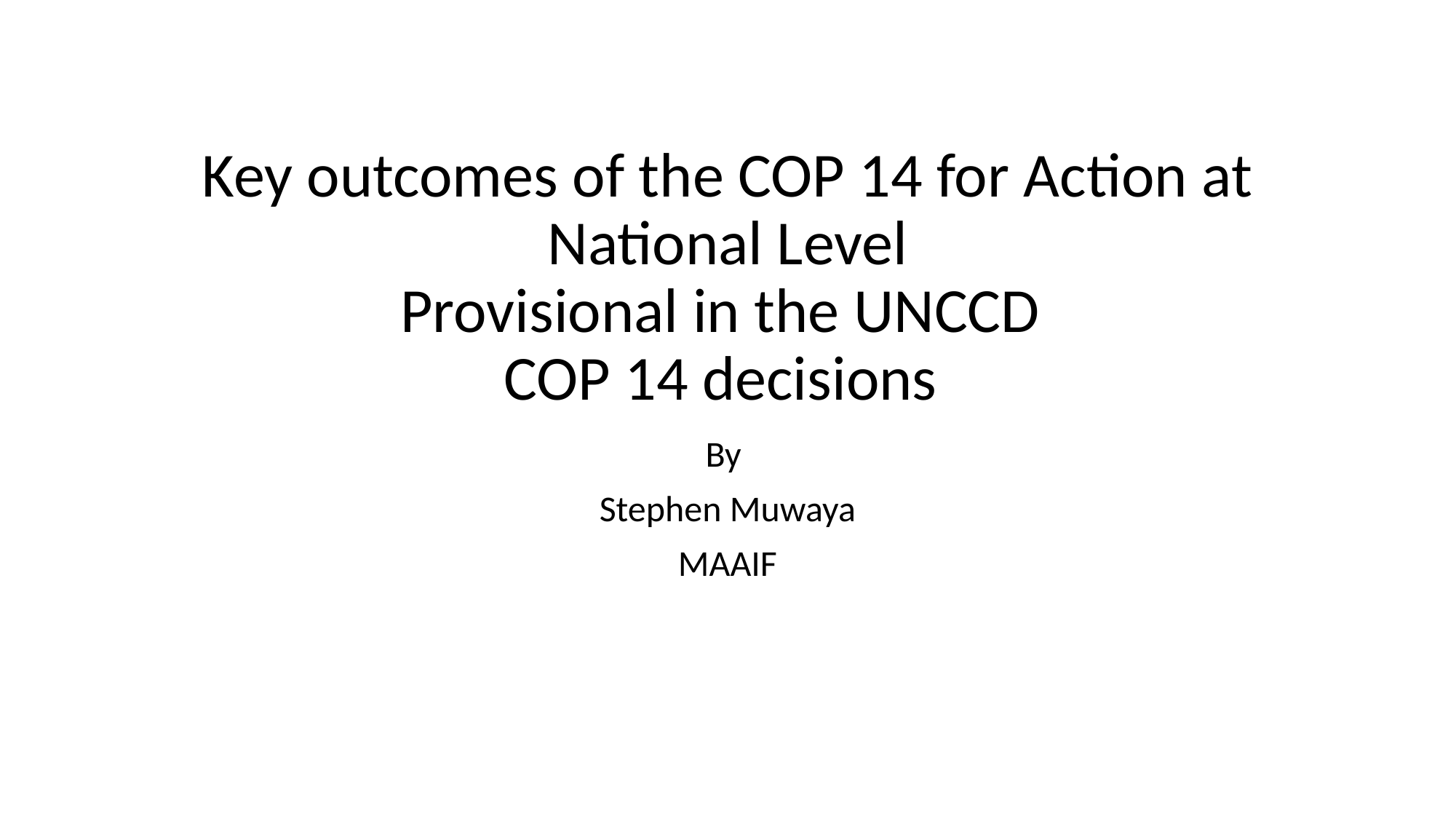

# Key outcomes of the COP 14 for Action at National Level Provisional in the UNCCD COP 14 decisions
By
Stephen Muwaya
MAAIF